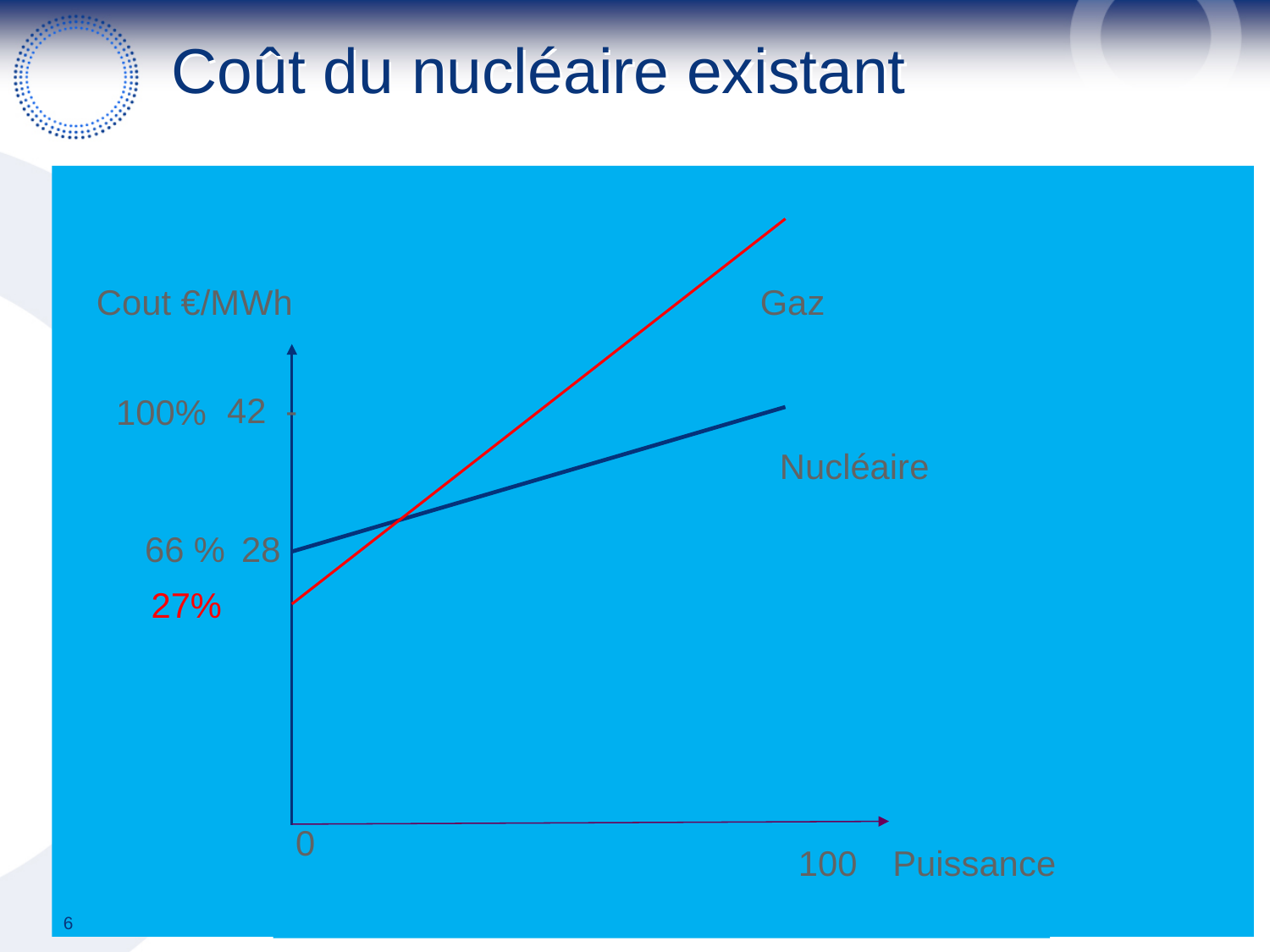

# Coût du nucléaire existant

Cout €/MWh
Gaz
42  -
100%
Nucléaire
 66 %
28
27%
0
100
Puissance

6